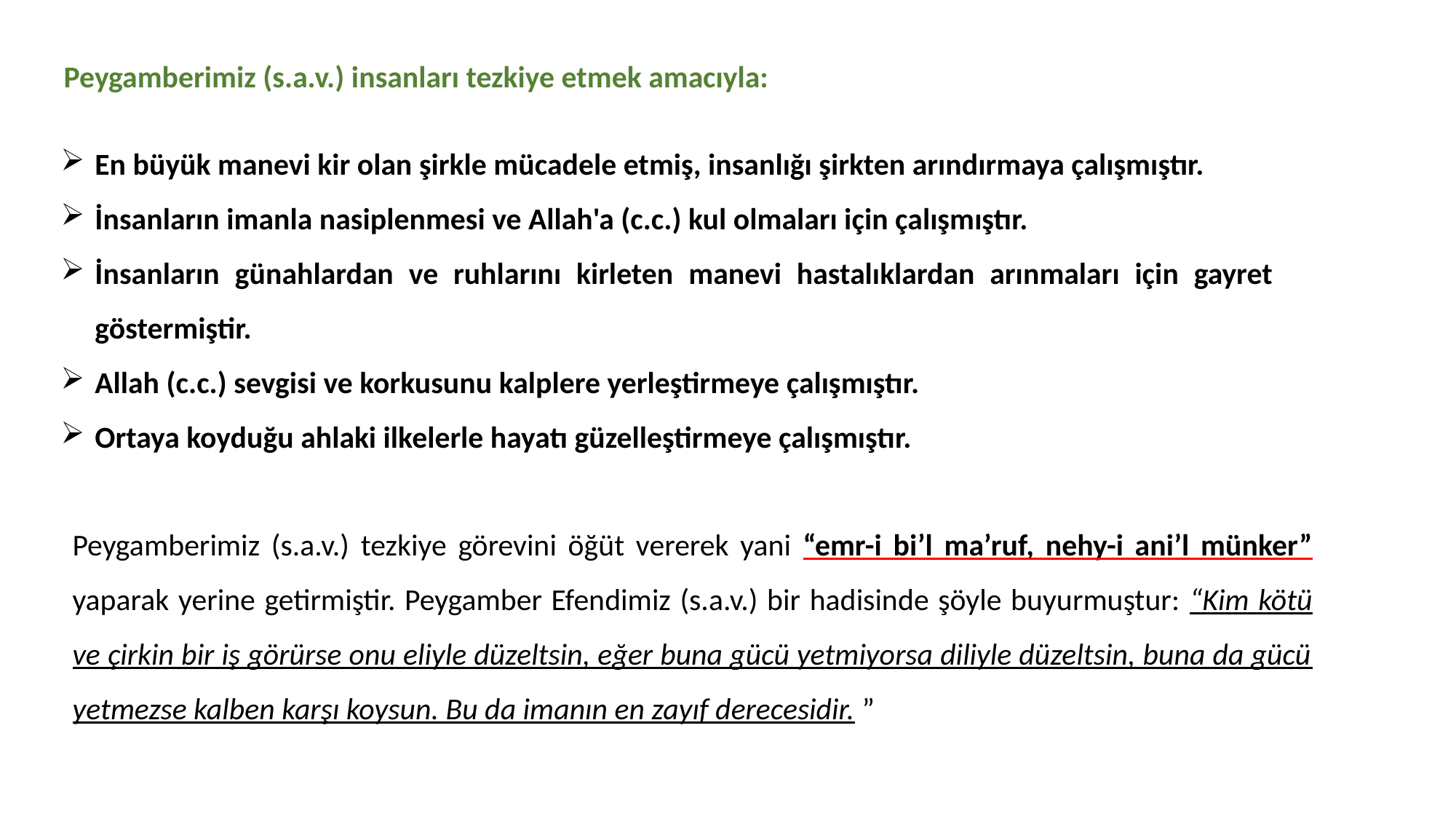

Peygamberimiz (s.a.v.) insanları tezkiye etmek amacıyla:
En büyük manevi kir olan şirkle mücadele etmiş, insanlığı şirkten arındırmaya çalışmıştır.
İnsanların imanla nasiplenmesi ve Allah'a (c.c.) kul olmaları için çalışmıştır.
İnsanların günahlardan ve ruhlarını kirleten manevi hastalıklardan arınmaları için gayret göstermiştir.
Allah (c.c.) sevgisi ve korkusunu kalplere yerleştirmeye çalışmıştır.
Ortaya koyduğu ahlaki ilkelerle hayatı güzelleştirmeye çalışmıştır.
Peygamberimiz (s.a.v.) tezkiye görevini öğüt vererek yani “emr-i bi’l ma’ruf, nehy-i ani’l münker” yaparak yerine getirmiştir. Peygamber Efendimiz (s.a.v.) bir hadisinde şöyle buyurmuştur: “Kim kötü ve çirkin bir iş görürse onu eliyle düzeltsin, eğer buna gücü yetmiyorsa diliyle düzeltsin, buna da gücü yetmezse kalben karşı koysun. Bu da imanın en zayıf derecesidir. ”